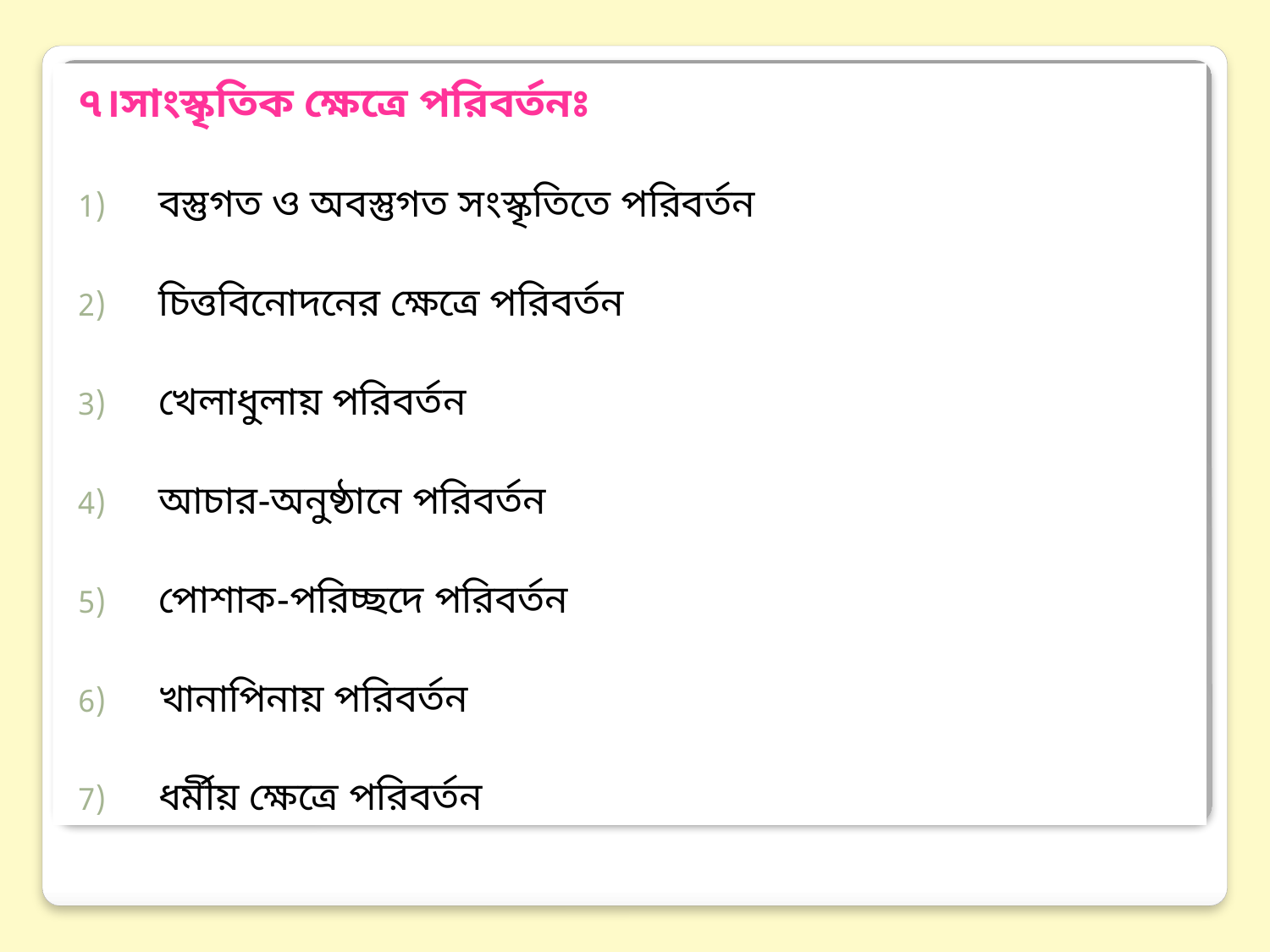

৭।সাংস্কৃতিক ক্ষেত্রে পরিবর্তনঃ

  বস্তুগত ও অবস্তুগত সংস্কৃতিতে পরিবর্তন

  চিত্তবিনোদনের ক্ষেত্রে পরিবর্তন

  খেলাধুলায় পরিবর্তন

  আচার-অনুষ্ঠানে পরিবর্তন

  পোশাক-পরিচ্ছদে পরিবর্তন

  খানাপিনায় পরিবর্তন

  ধর্মীয় ক্ষেত্রে পরিবর্তন